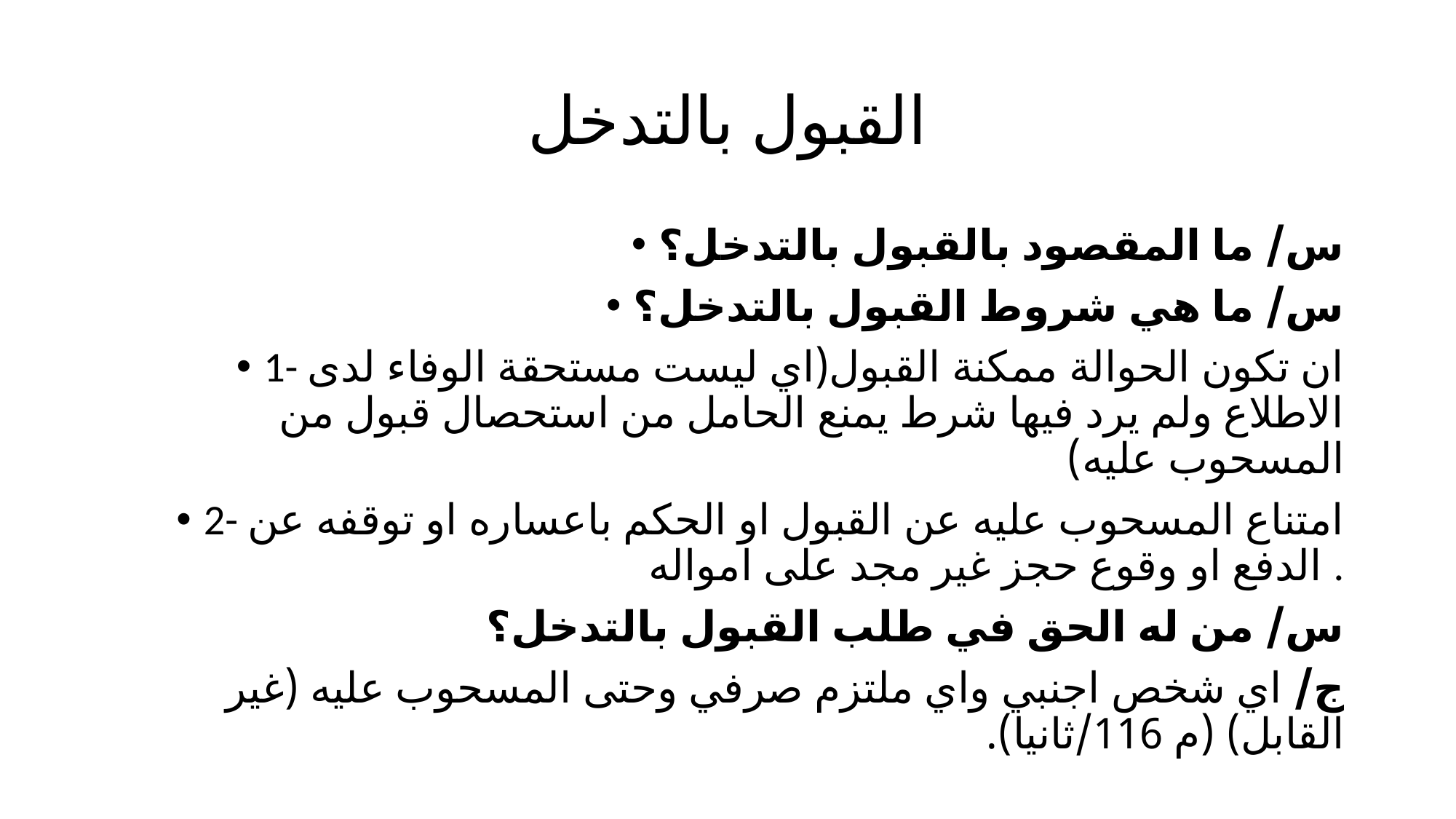

# القبول بالتدخل
س/ ما المقصود بالقبول بالتدخل؟
س/ ما هي شروط القبول بالتدخل؟
1- ان تكون الحوالة ممكنة القبول(اي ليست مستحقة الوفاء لدى الاطلاع ولم يرد فيها شرط يمنع الحامل من استحصال قبول من المسحوب عليه)
2- امتناع المسحوب عليه عن القبول او الحكم باعساره او توقفه عن الدفع او وقوع حجز غير مجد على امواله .
س/ من له الحق في طلب القبول بالتدخل؟
ج/ اي شخص اجنبي واي ملتزم صرفي وحتى المسحوب عليه (غير القابل) (م 116/ثانيا).